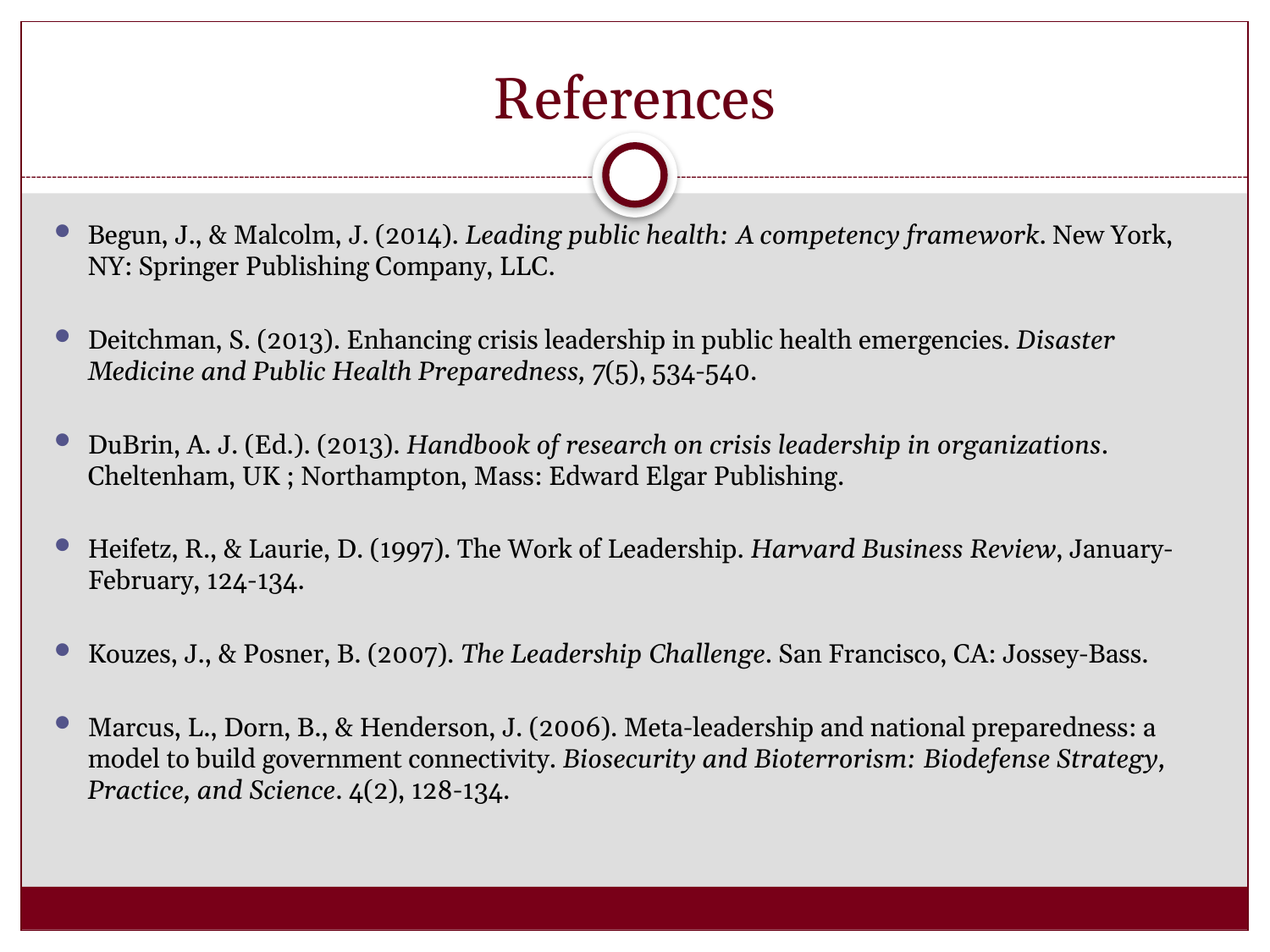

# References
Begun, J., & Malcolm, J. (2014). Leading public health: A competency framework. New York, NY: Springer Publishing Company, LLC.​

Deitchman, S. (2013). Enhancing crisis leadership in public health emergencies. Disaster Medicine and Public Health Preparedness, 7(5), 534-540.​

DuBrin, A. J. (Ed.). (2013). Handbook of research on crisis leadership in organizations. Cheltenham, UK ; Northampton, Mass: Edward Elgar Publishing.​

Heifetz, R., & Laurie, D. (1997). The Work of Leadership. Harvard Business Review, January-February, 124-134.​

Kouzes, J., & Posner, B. (2007). The Leadership Challenge. San Francisco, CA: Jossey-Bass.​

Marcus, L., Dorn, B., & Henderson, J. (2006). Meta-leadership and national preparedness: a model to build government connectivity. Biosecurity and Bioterrorism: Biodefense Strategy, Practice, and Science. 4(2), 128-134.​
​